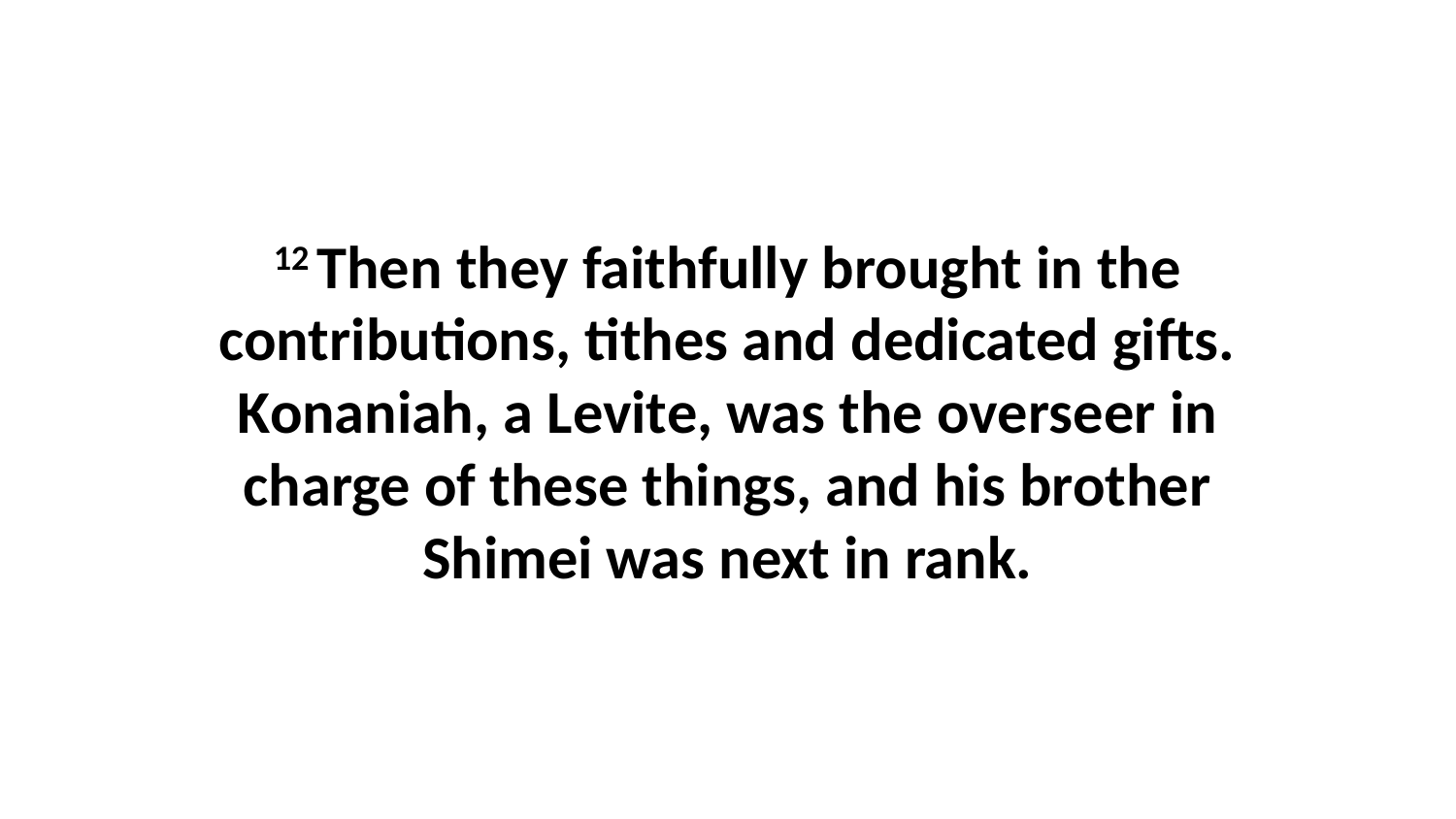

12 Then they faithfully brought in the contributions, tithes and dedicated gifts. Konaniah, a Levite, was the overseer in charge of these things, and his brother Shimei was next in rank.